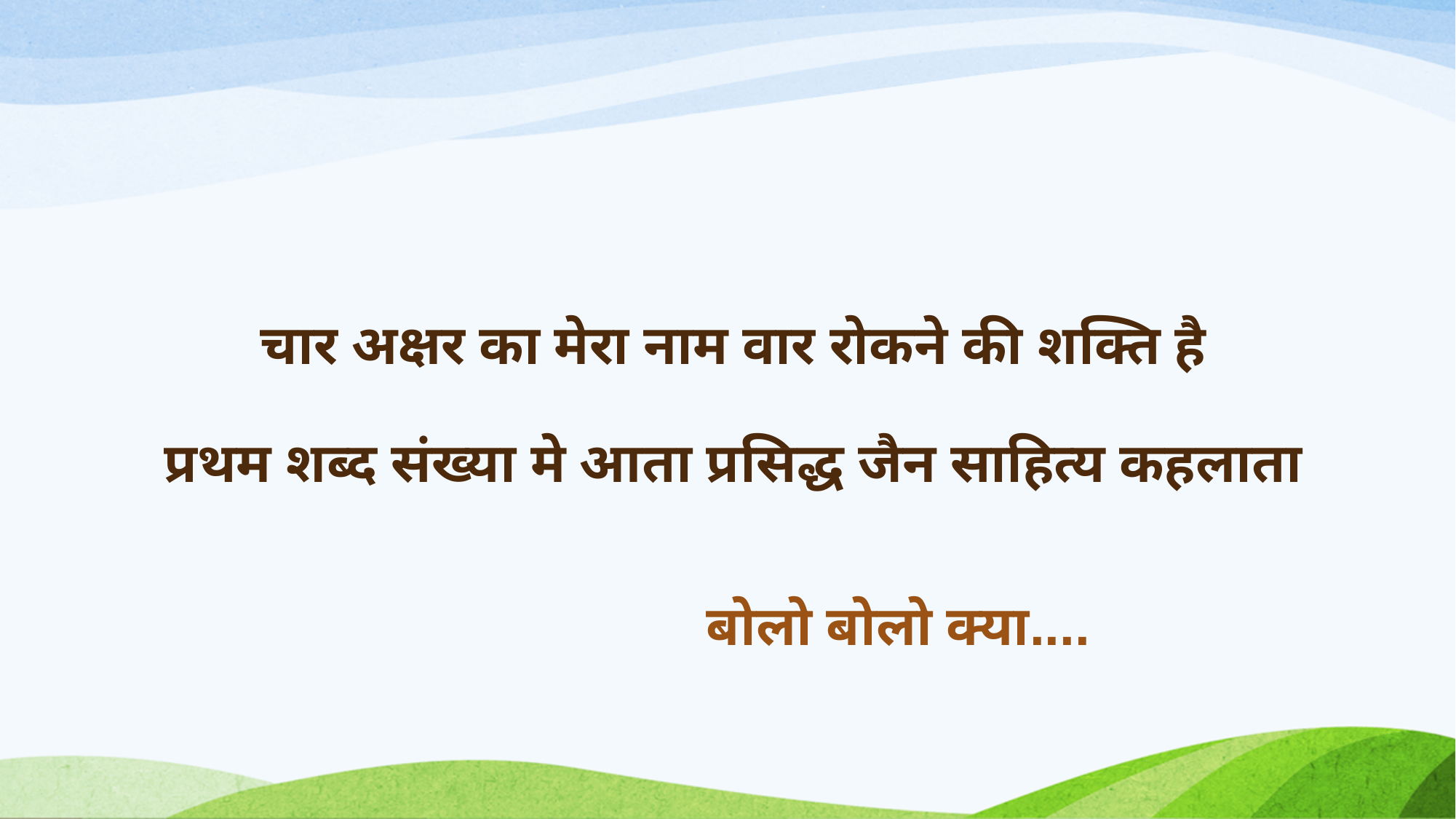

# चार अक्षर का मेरा नाम वार रोकने की शक्ति है प्रथम शब्द संख्या मे आता प्रसिद्ध जैन साहित्य कहलाता
बोलो बोलो क्या....